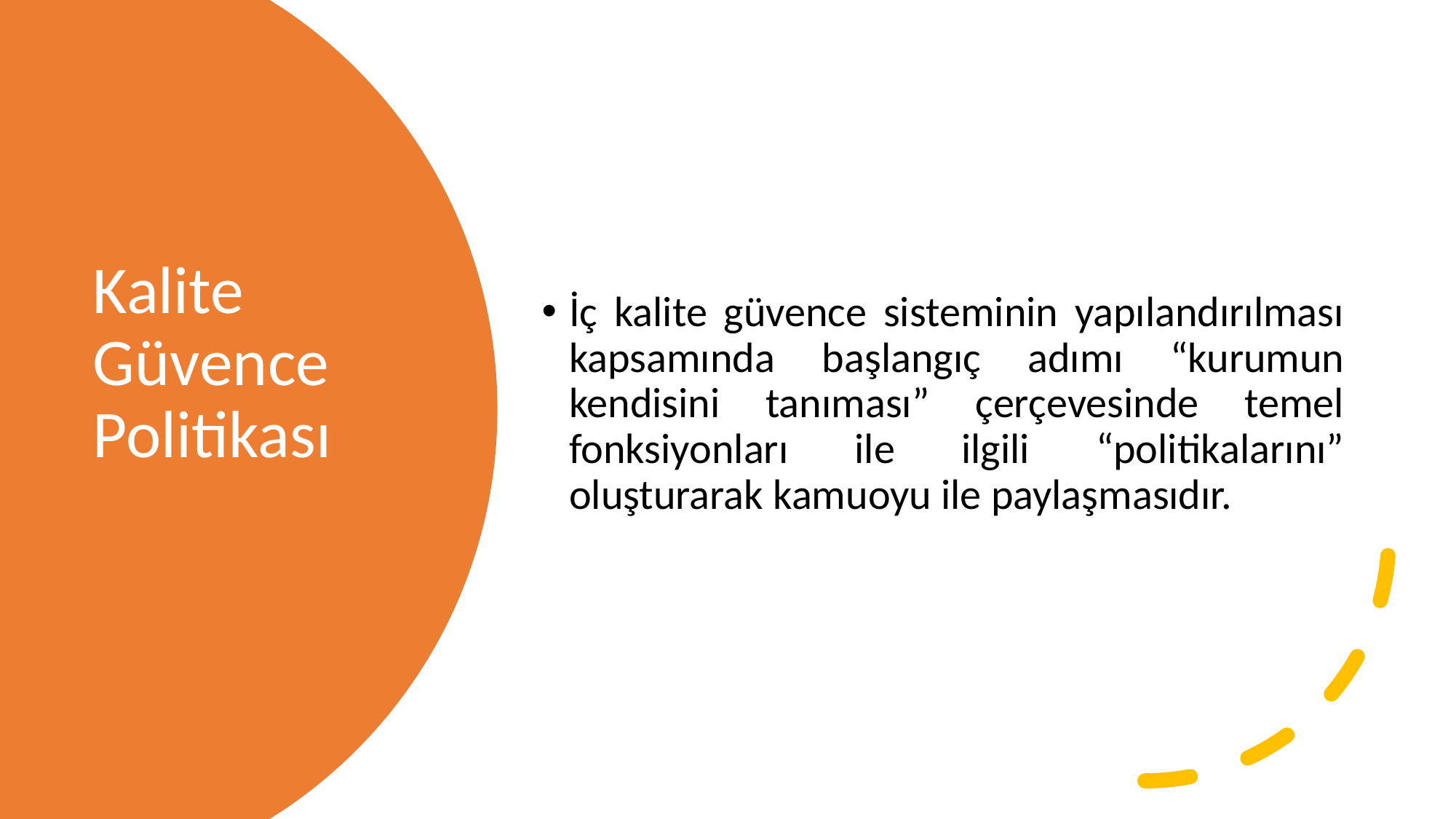

İç kalite güvence sisteminin yapılandırılması kapsamında başlangıç adımı “kurumun kendisini tanıması” çerçevesinde temel fonksiyonları ile ilgili “politikalarını” oluşturarak kamuoyu ile paylaşmasıdır.
# Kalite Güvence Politikası